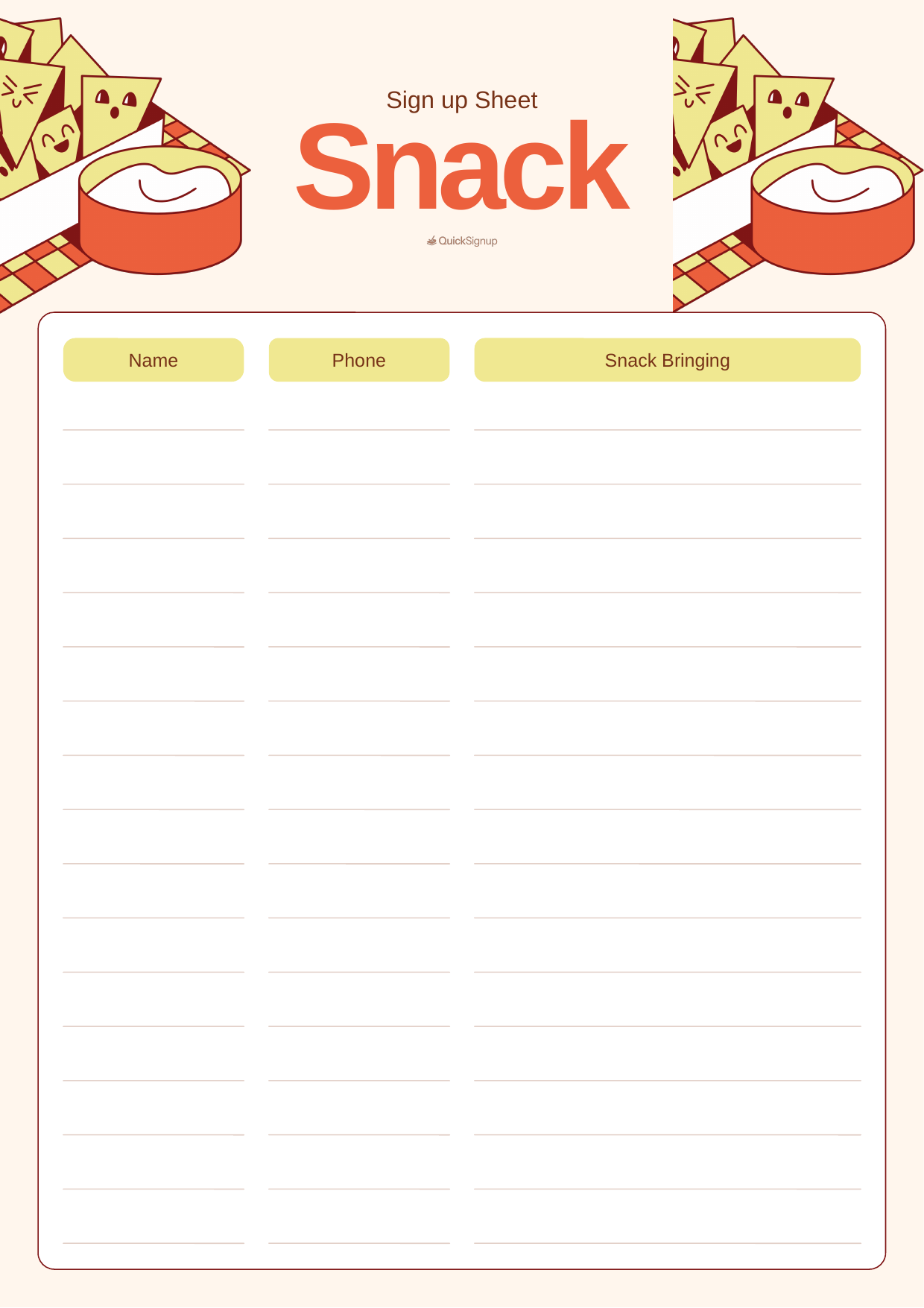

Sign up Sheet
Snack
Name
Phone
Snack Bringing